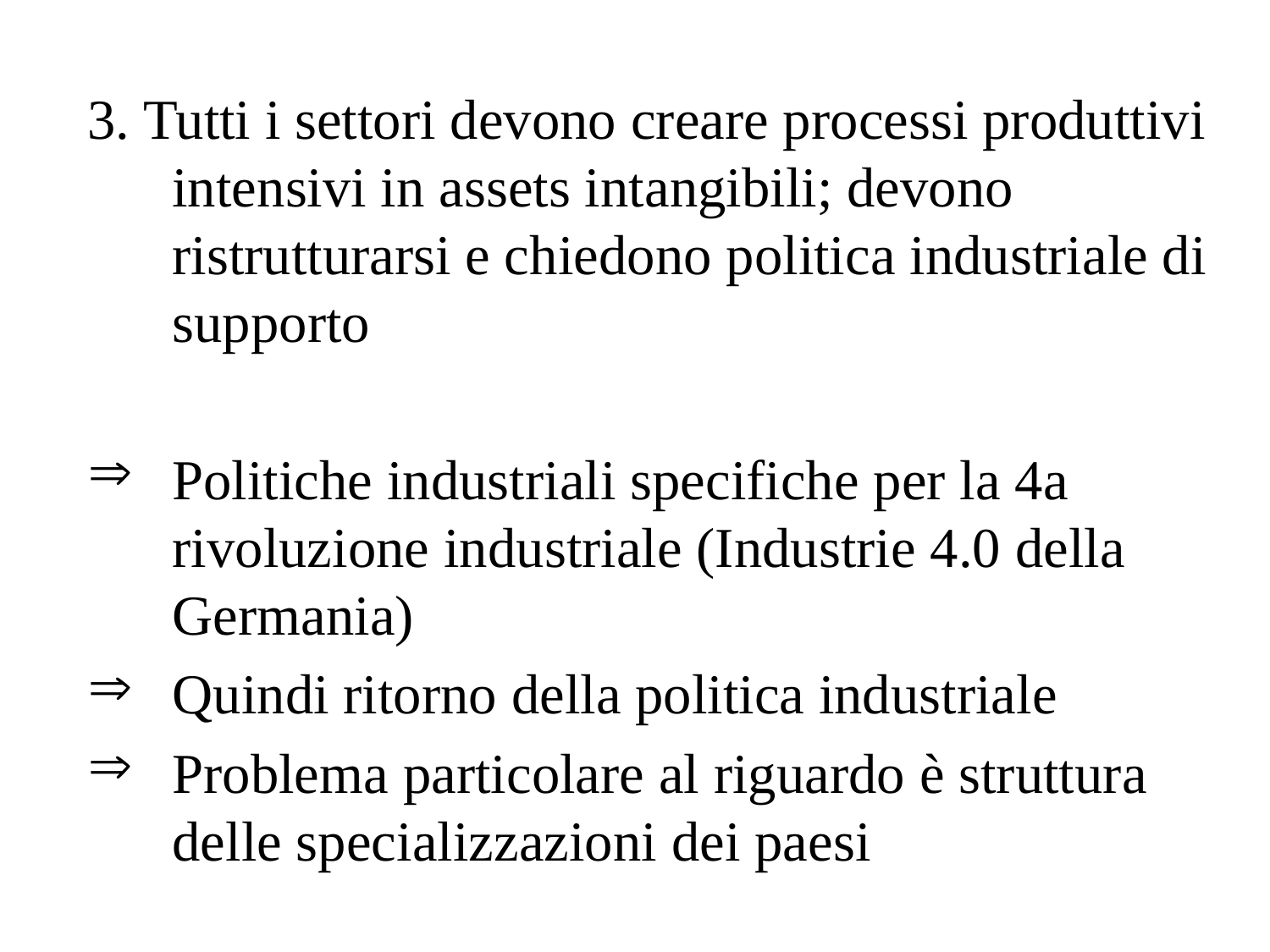

3. Tutti i settori devono creare processi produttivi intensivi in assets intangibili; devono ristrutturarsi e chiedono politica industriale di supporto

Politiche industriali specifiche per la 4a rivoluzione industriale (Industrie 4.0 della Germania)
Quindi ritorno della politica industriale
Problema particolare al riguardo è struttura delle specializzazioni dei paesi